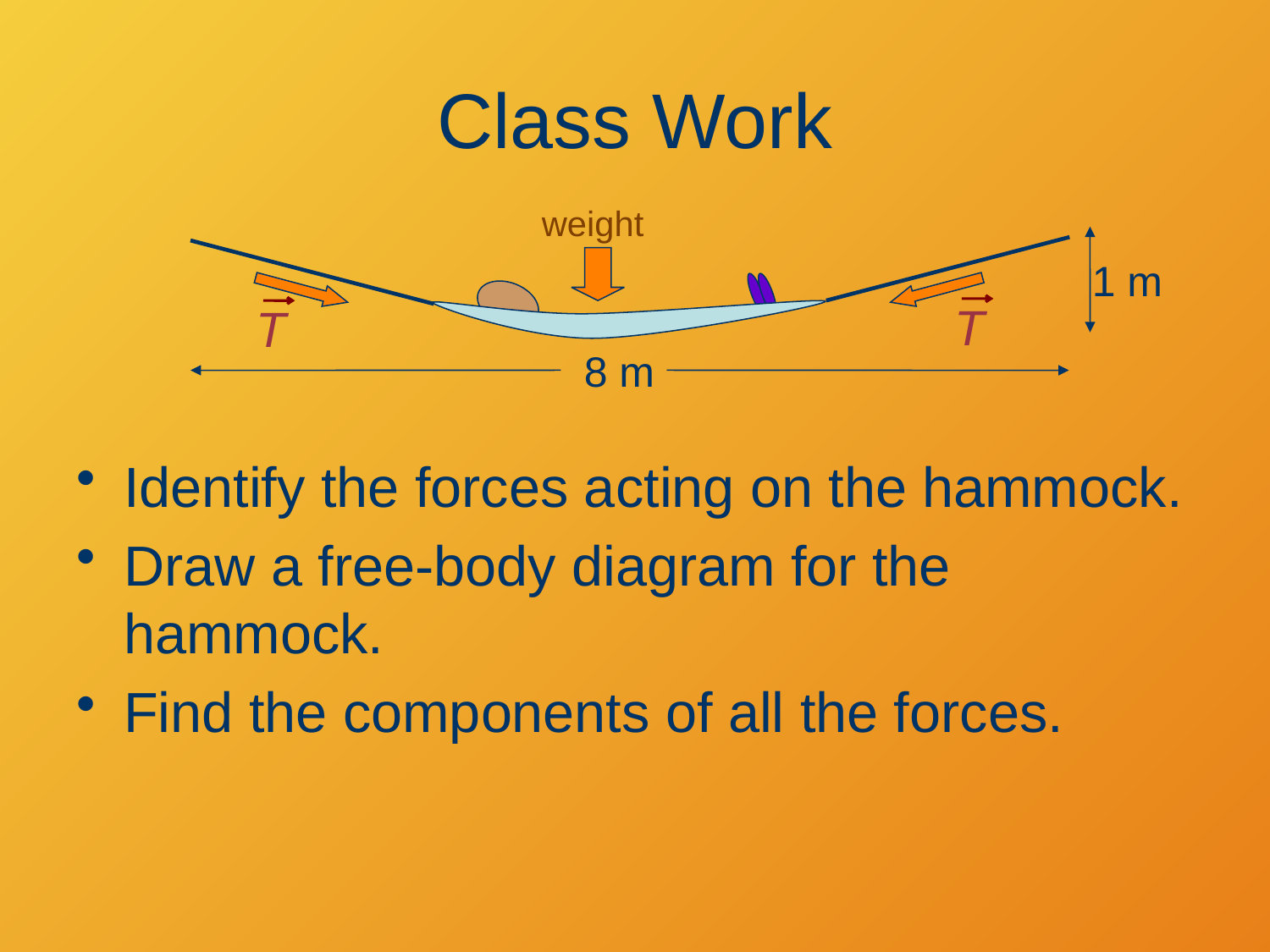

# Class Work
weight

T

T

1 m
8 m

Identify the forces acting on the hammock.
Draw a free-body diagram for the hammock.
Find the components of all the forces.